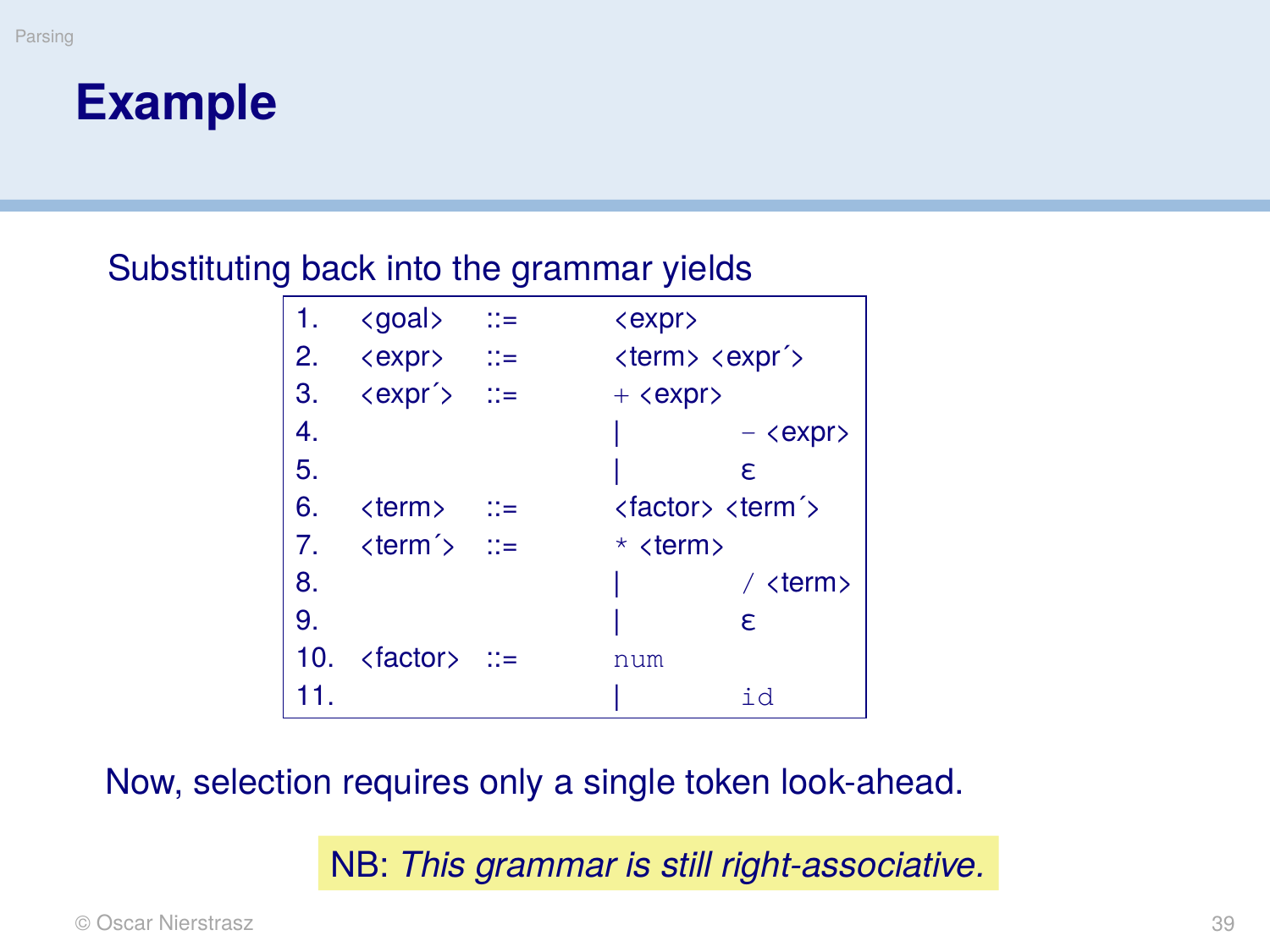

Parsing
# Example
Substituting back into the grammar yields
<goal>	::=	<expr>
<expr>	::=	<term> <expr´>
<expr´>	::=	+ <expr>
 		|	- <expr>
	 	|	ε
<term>	::=	<factor> <term´>
<term´>	::=	* <term>
 	 	|	/ <term>
	 	|	ε
<factor>	::=	num
	 	|	id
Now, selection requires only a single token look-ahead.
NB: This grammar is still right-associative.
© Oscar Nierstrasz
39